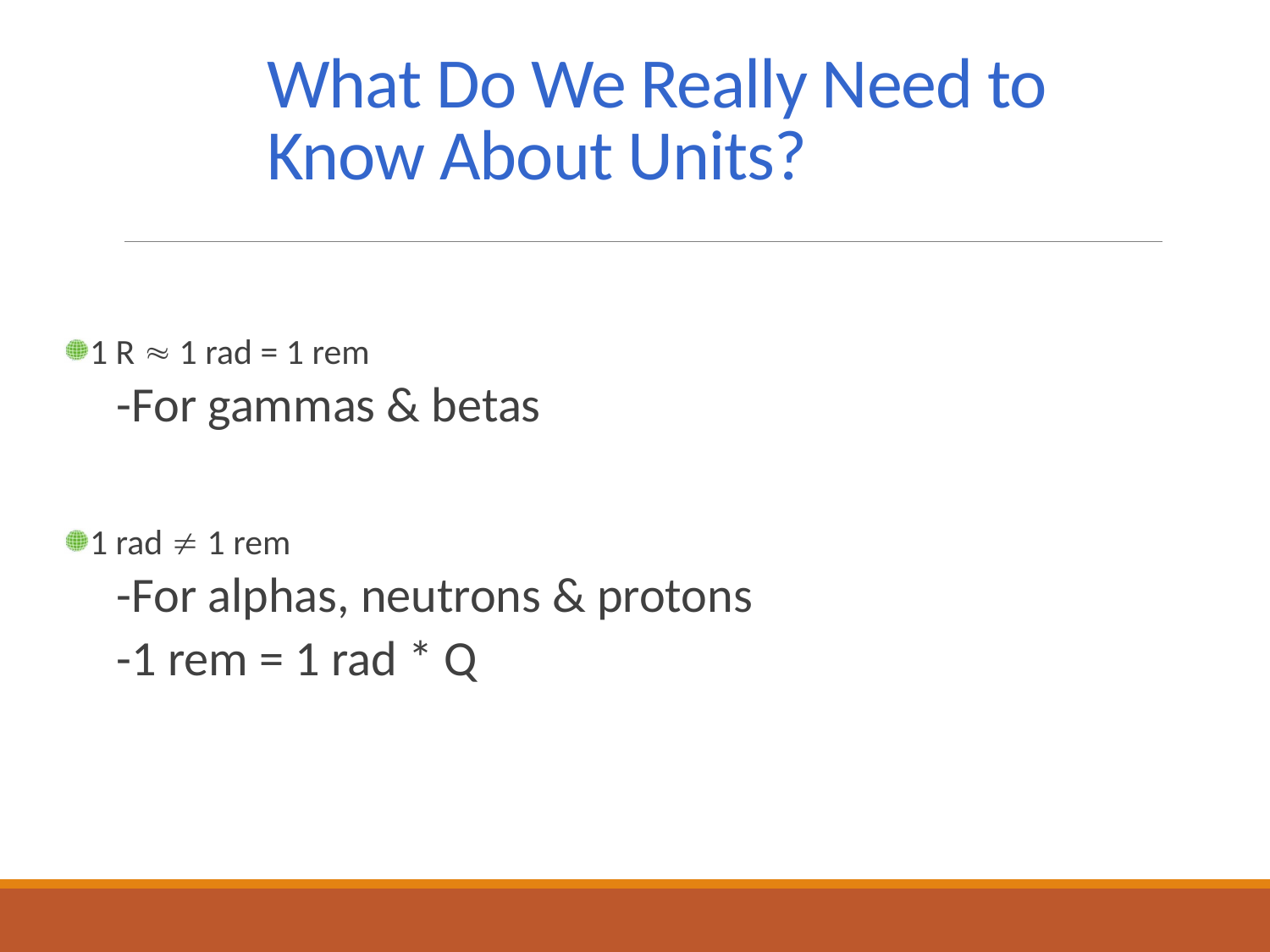

# What Do We Really Need to Know About Units?
1 R ≈ 1 rad = 1 rem
-For gammas & betas

1 rad ≠ 1 rem
-For alphas, neutrons & protons
-1 rem = 1 rad * Q